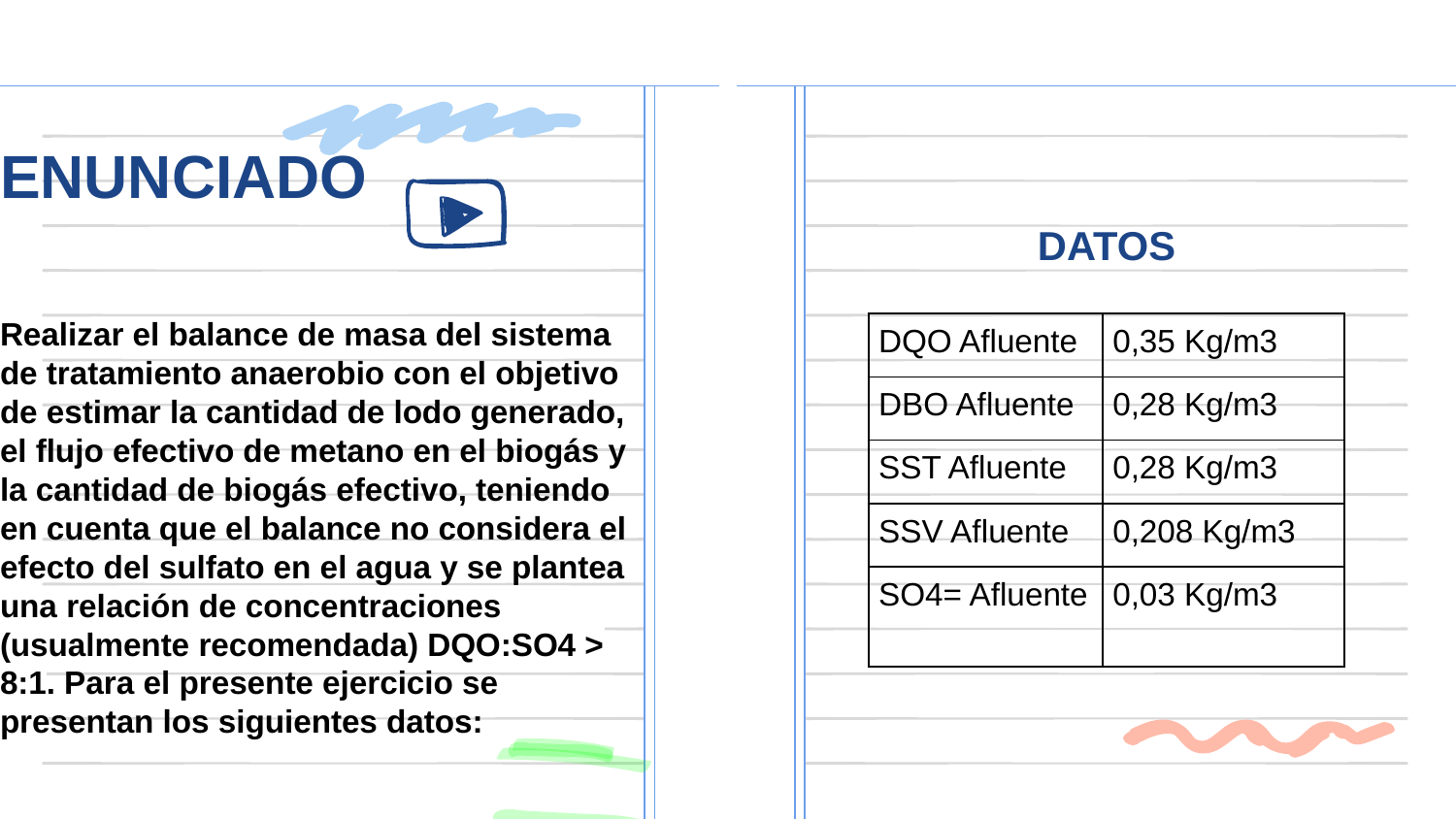

# ENUNCIADO

DATOS
Realizar el balance de masa del sistema de tratamiento anaerobio con el objetivo de estimar la cantidad de lodo generado, el flujo efectivo de metano en el biogás y la cantidad de biogás efectivo, teniendo en cuenta que el balance no considera el efecto del sulfato en el agua y se plantea una relación de concentraciones (usualmente recomendada) DQO:SO4 > 8:1. Para el presente ejercicio se presentan los siguientes datos:
| DQO Afluente | 0,35 Kg/m3 |
| --- | --- |
| DBO Afluente | 0,28 Kg/m3 |
| SST Afluente | 0,28 Kg/m3 |
| SSV Afluente | 0,208 Kg/m3 |
| SO4= Afluente | 0,03 Kg/m3 |